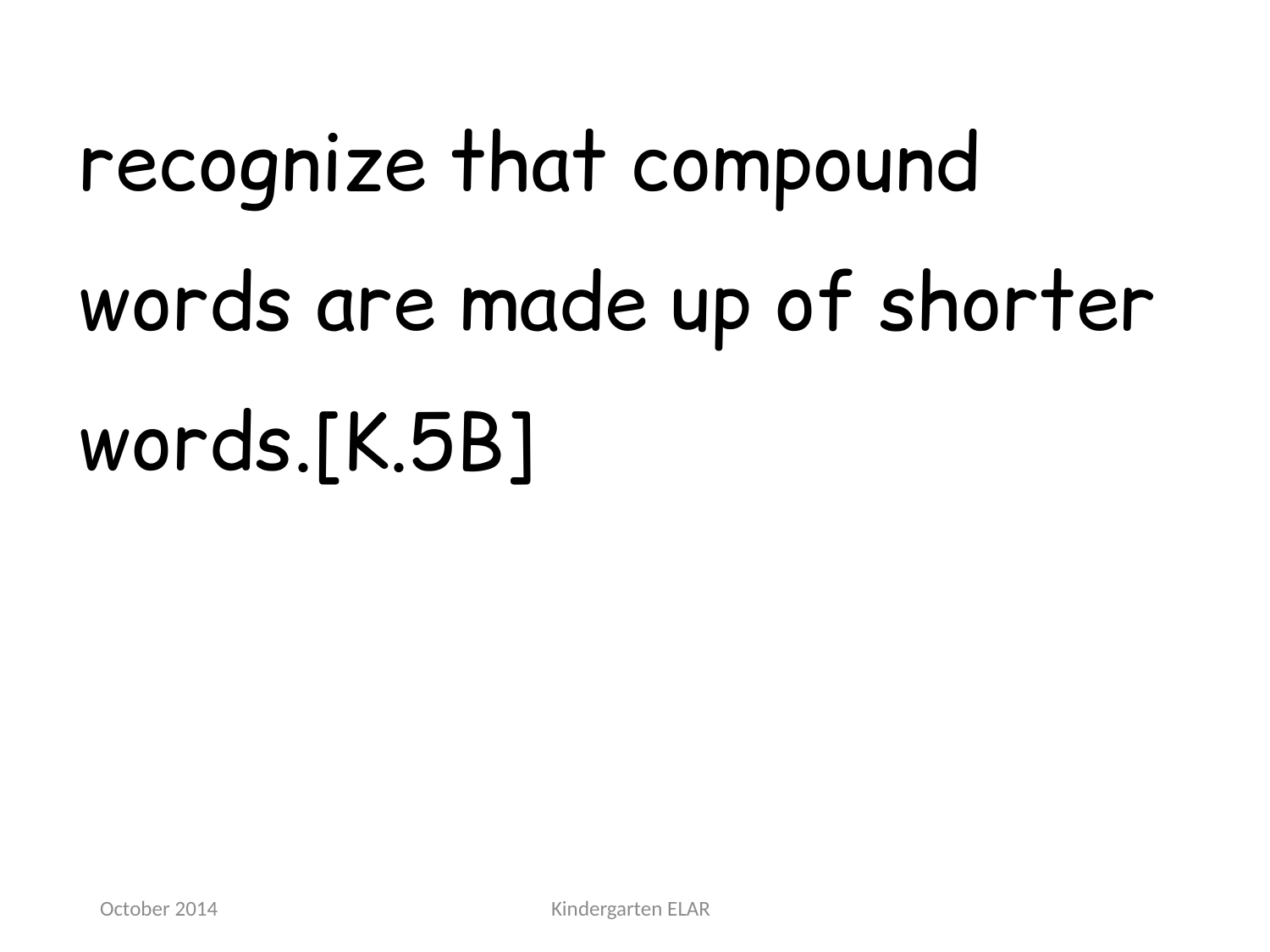

recognize that compound words are made up of shorter words.[K.5B]
October 2014
Kindergarten ELAR